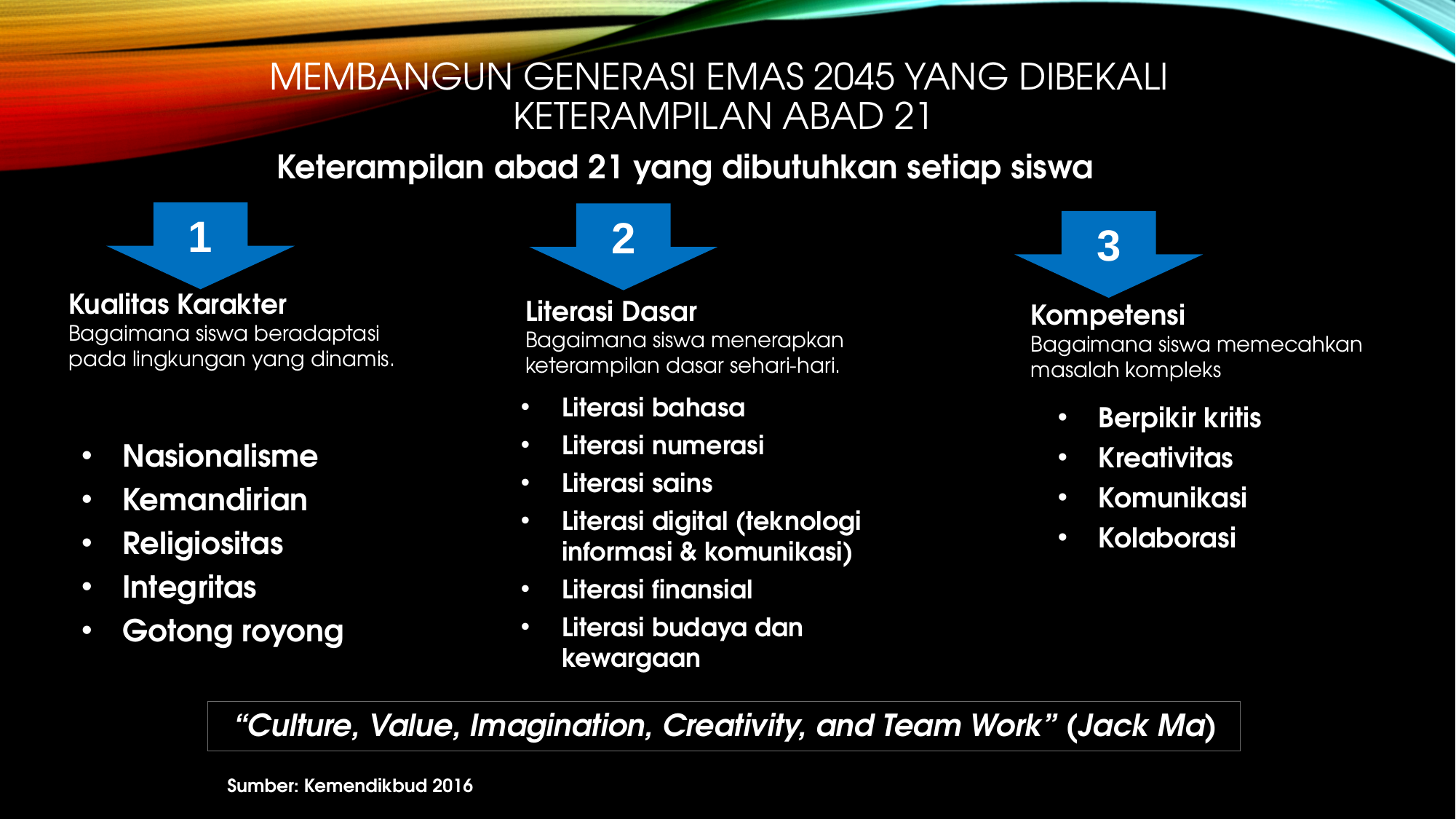

# MEMBANGUN GENERASI EMAS 2045 YANG DIBEKALI KETERAMPILAN ABAD 21
     Keterampilan abad 21 yang dibutuhkan setiap siswa
1
2
3
Literasi Dasar
Bagaimana siswa menerapkan
keterampilan dasar sehari-hari.
Literasi bahasa
Literasi numerasi
Literasi sains
Literasi digital (teknologi informasi & komunikasi)
Literasi finansial
Literasi budaya dan
kewargaan
Kompetensi
Bagaimana siswa memecahkan
masalah kompleks
Berpikir kritis
Kreativitas
Komunikasi
Kolaborasi
Kualitas Karakter
Bagaimana siswa beradaptasi
pada lingkungan yang dinamis.

Nasionalisme
Kemandirian
Religiositas
Integritas
Gotong royong

“Culture, Value, Imagination, Creativity, and Team Work” (Jack Ma)
Sumber: Kemendikbud 2016